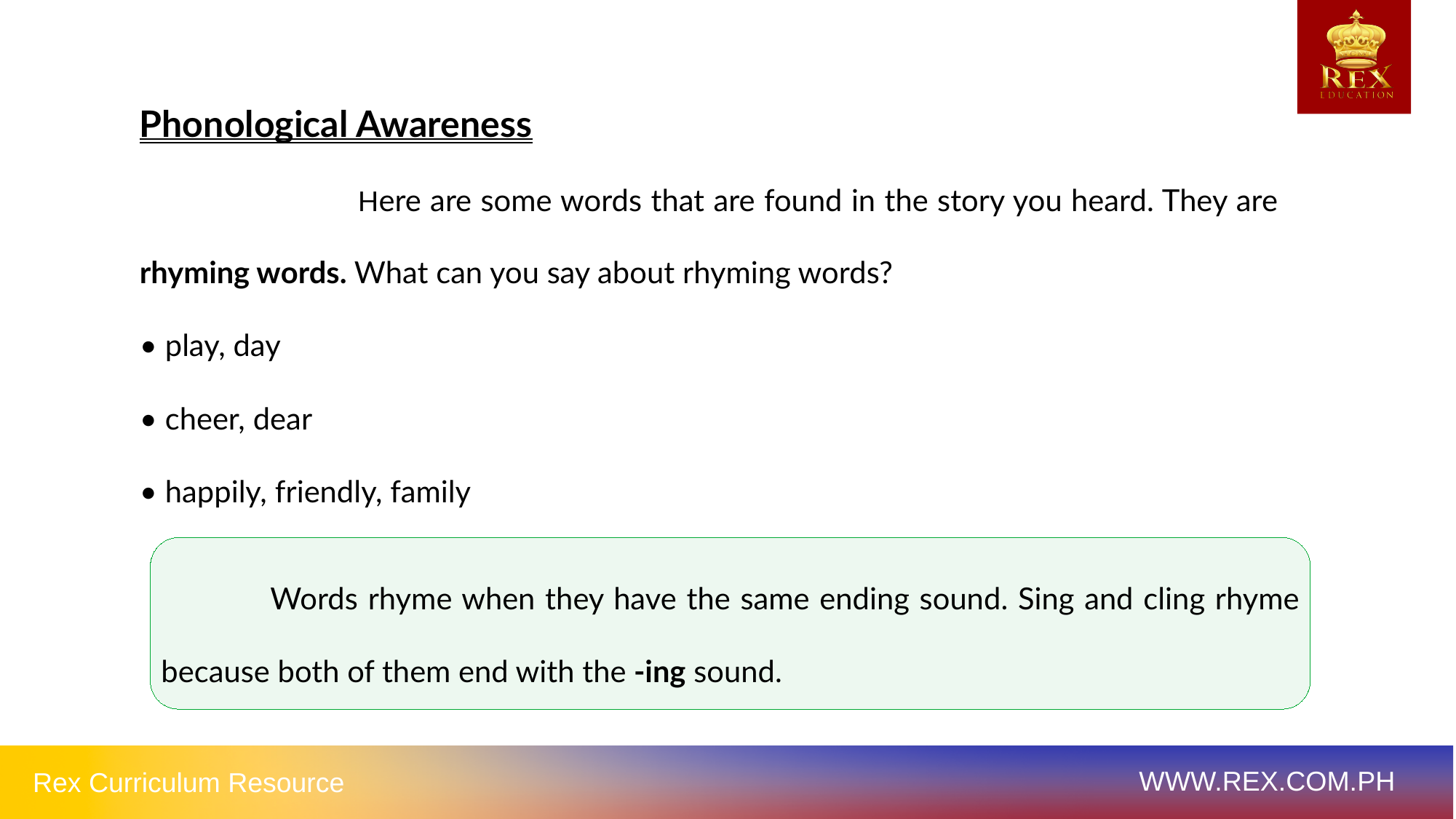

Phonological Awareness
		Here are some words that are found in the story you heard. They are rhyming words. What can you say about rhyming words?
• play, day
• cheer, dear
• happily, friendly, family
	Words rhyme when they have the same ending sound. Sing and cling rhyme because both of them end with the -ing sound.